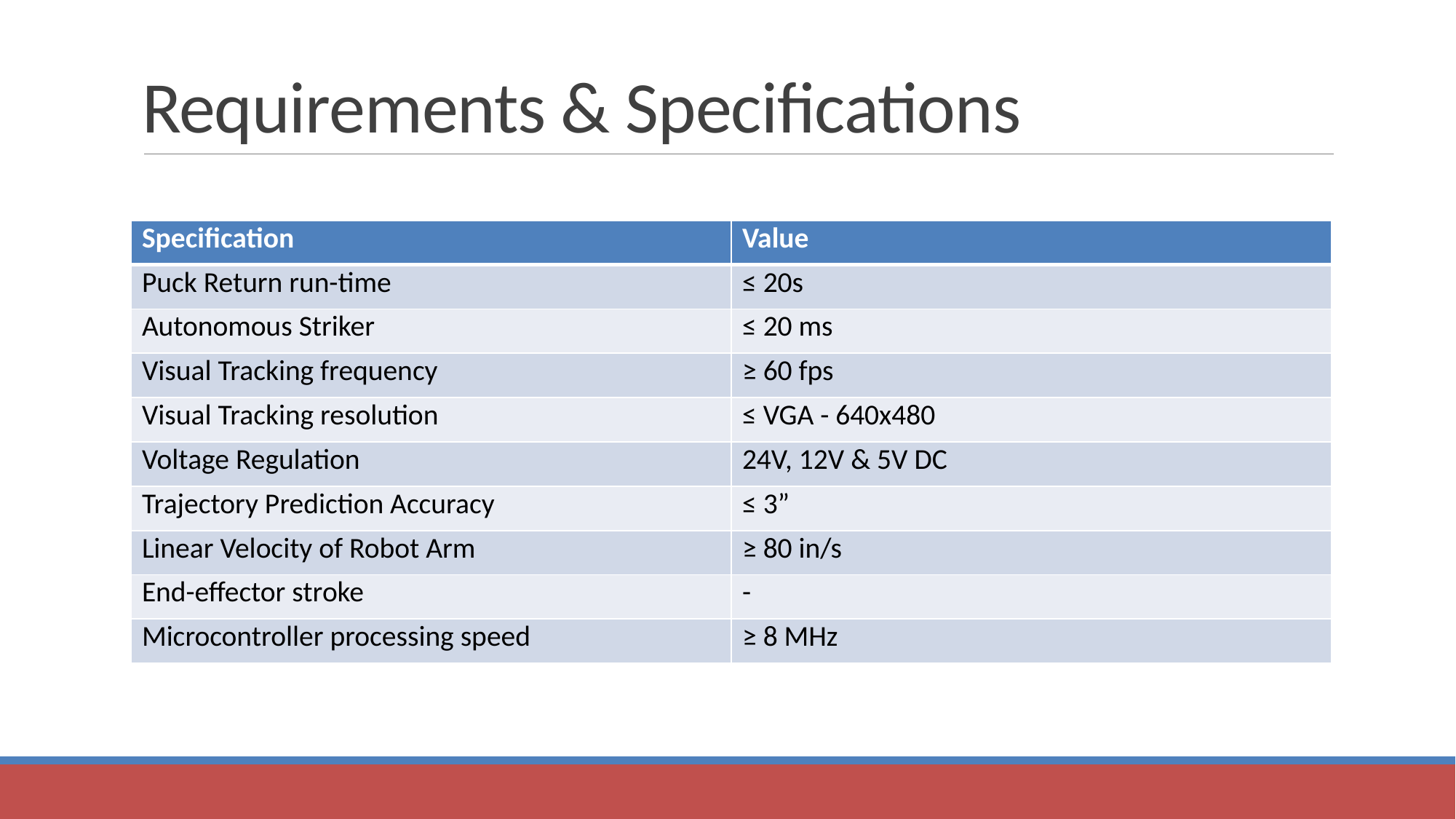

# Requirements & Specifications
| Specification | Value |
| --- | --- |
| Puck Return run-time | ≤ 20s |
| Autonomous Striker | ≤ 20 ms |
| Visual Tracking frequency | ≥ 60 fps |
| Visual Tracking resolution | ≤ VGA - 640x480 |
| Voltage Regulation | 24V, 12V & 5V DC |
| Trajectory Prediction Accuracy | ≤ 3” |
| Linear Velocity of Robot Arm | ≥ 80 in/s |
| End-effector stroke | - |
| Microcontroller processing speed | ≥ 8 MHz |